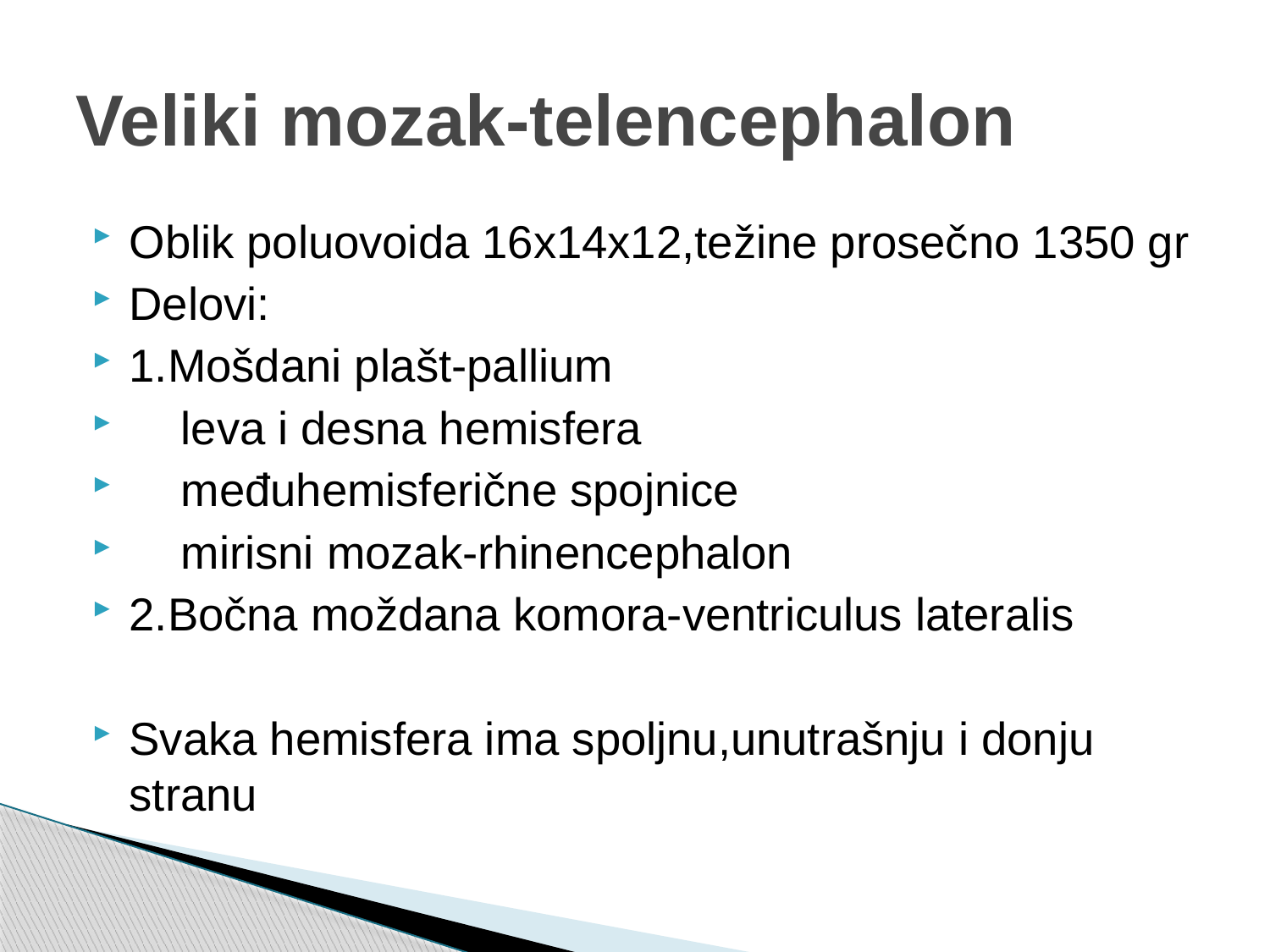

# Veliki mozak-telencephalon
Oblik poluovoida 16x14x12,težine prosečno 1350 gr
Delovi:
1.Mošdani plašt-pallium
    leva i desna hemisfera
    međuhemisferične spojnice
    mirisni mozak-rhinencephalon
2.Bočna moždana komora-ventriculus lateralis

Svaka hemisfera ima spoljnu,unutrašnju i donju stranu